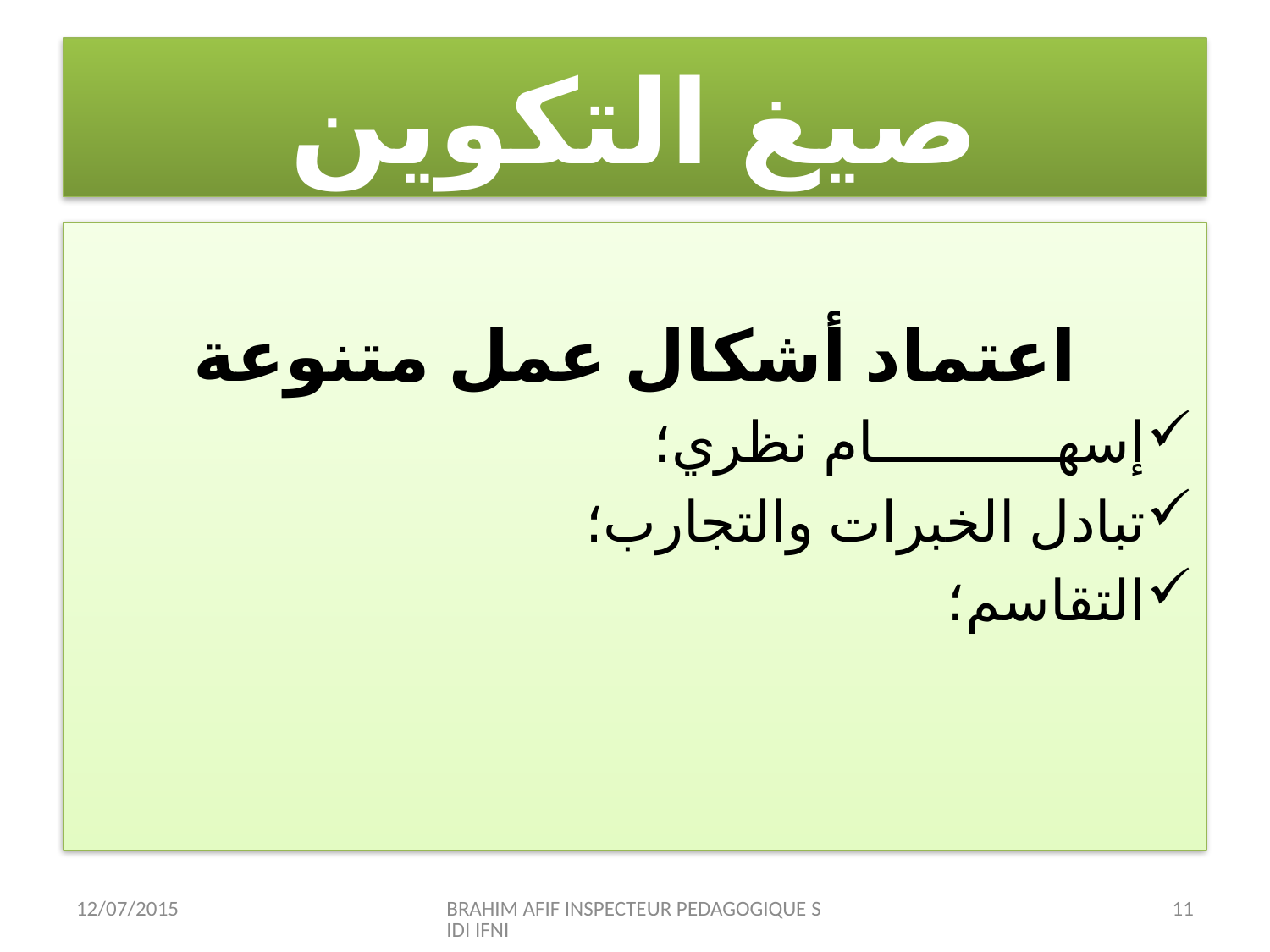

# صيغ التكوين

اعتماد أشكال عمل متنوعة
إسهـــــــــــام نظري؛
تبادل الخبرات والتجارب؛
التقاسم؛
12/07/2015
BRAHIM AFIF INSPECTEUR PEDAGOGIQUE SIDI IFNI
11